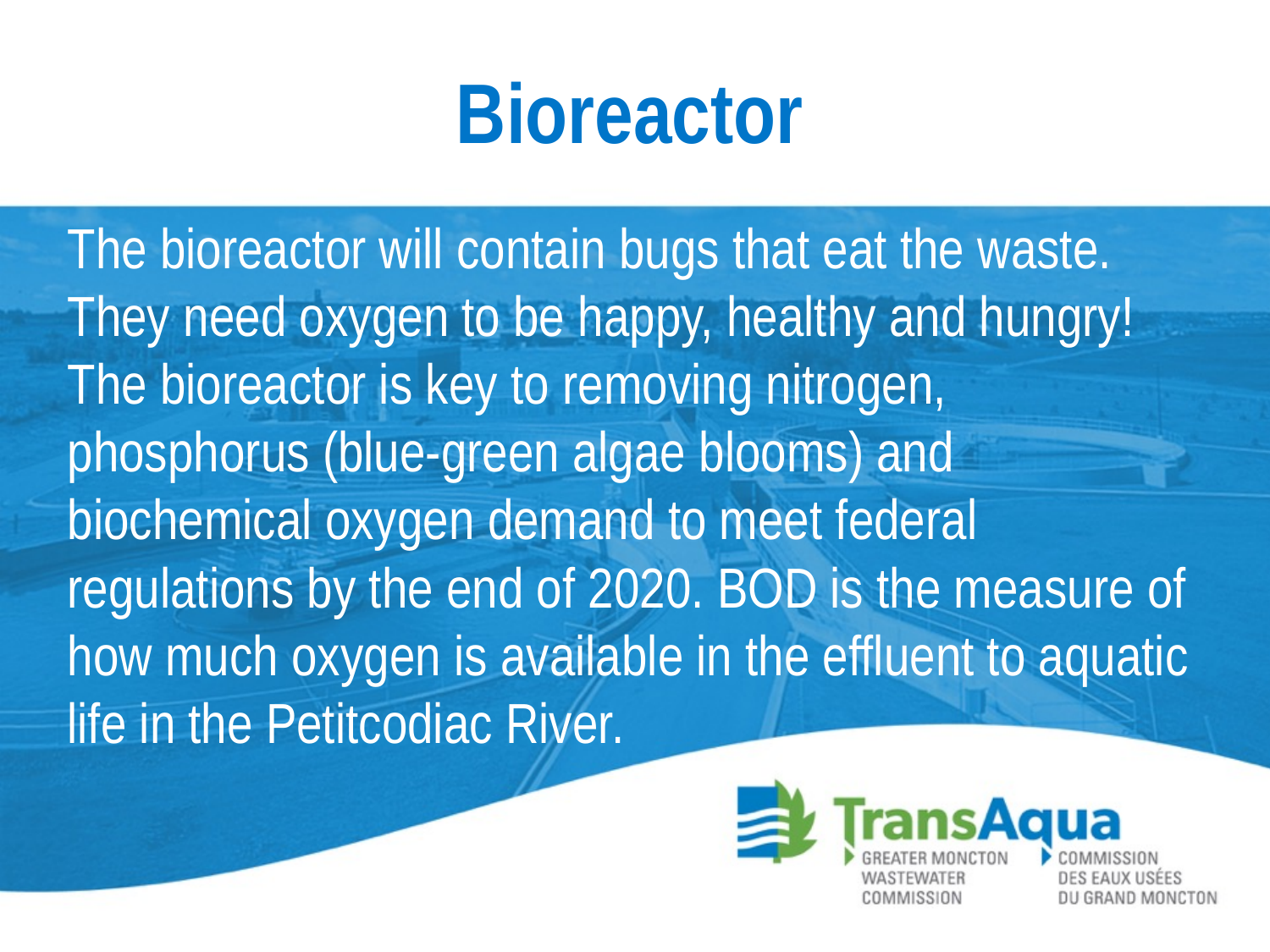

Bioreactor
The bioreactor will contain bugs that eat the waste. They need oxygen to be happy, healthy and hungry! The bioreactor is key to removing nitrogen, phosphorus (blue-green algae blooms) and biochemical oxygen demand to meet federal regulations by the end of 2020. BOD is the measure of how much oxygen is available in the effluent to aquatic life in the Petitcodiac River.